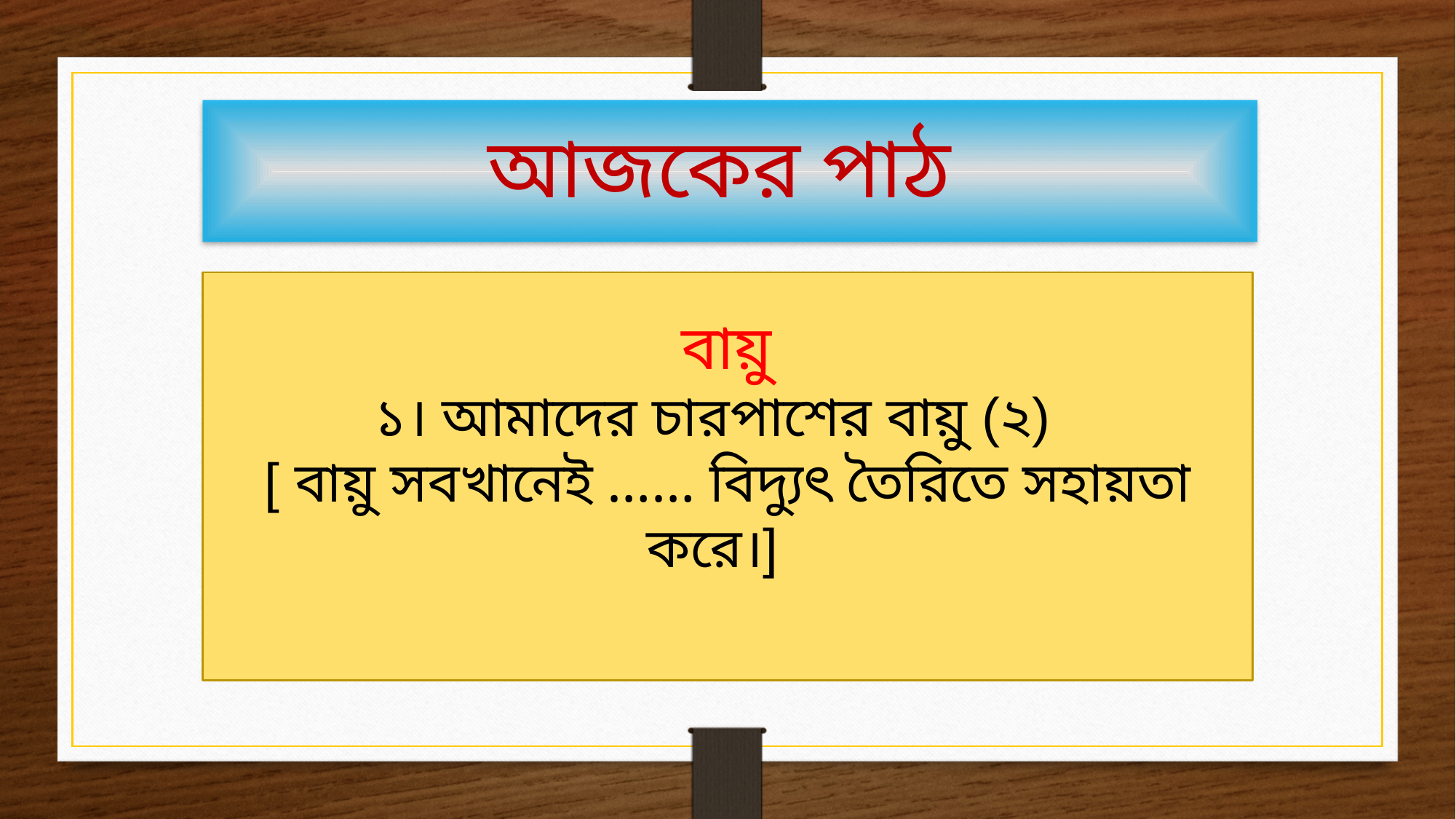

আজকের পাঠ
 বায়ু
১। আমাদের চারপাশের বায়ু (২)
[ বায়ু সবখানেই …… বিদ্যুৎ তৈরিতে সহায়তা করে।]